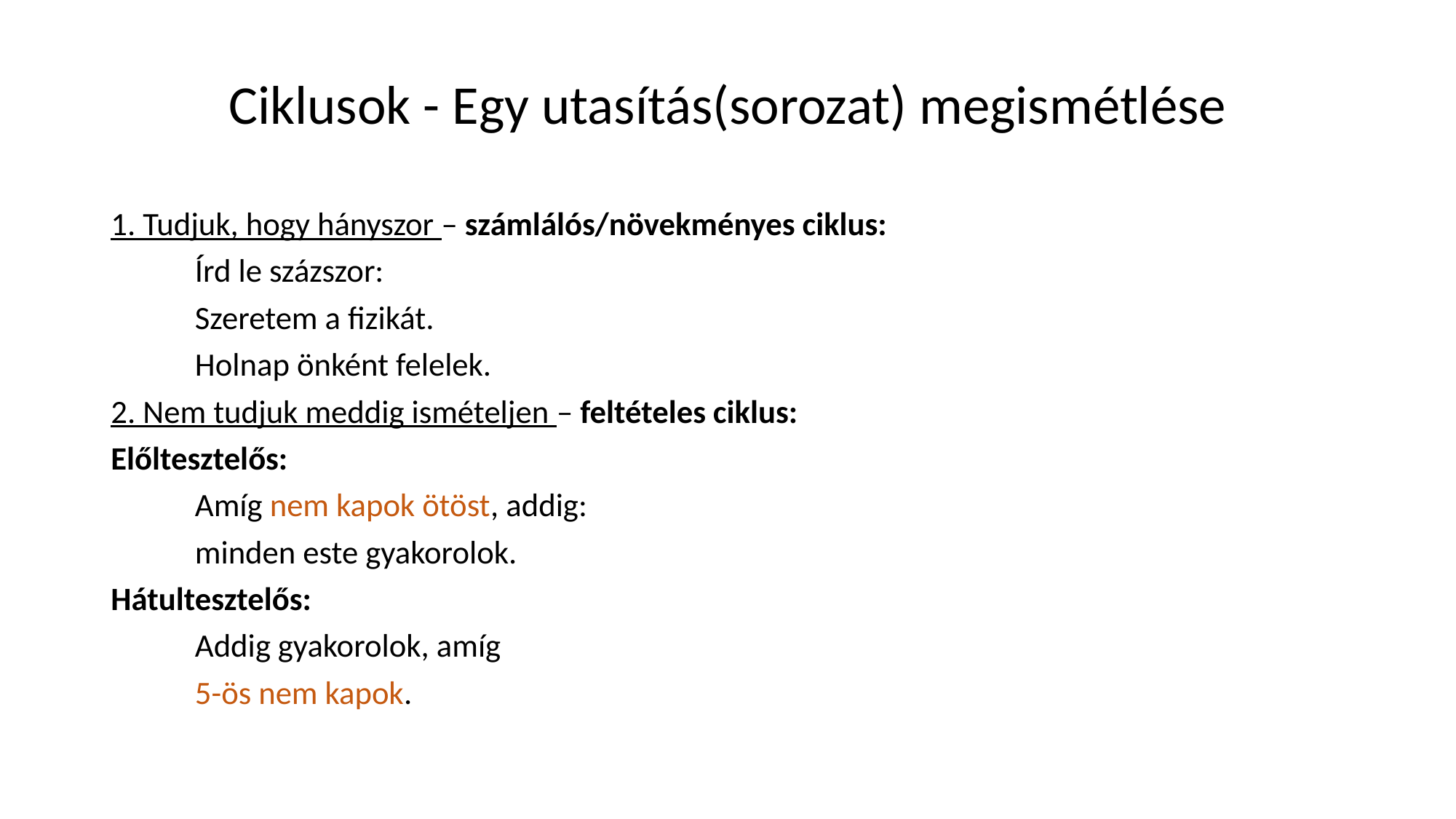

# Ciklusok - Egy utasítás(sorozat) megismétlése
1. Tudjuk, hogy hányszor – számlálós/növekményes ciklus:
		Írd le százszor:
		Szeretem a fizikát.
		Holnap önként felelek.
2. Nem tudjuk meddig ismételjen – feltételes ciklus:
Előltesztelős:
		Amíg nem kapok ötöst, addig:
		minden este gyakorolok.
Hátultesztelős:
		Addig gyakorolok, amíg
		5-ös nem kapok.